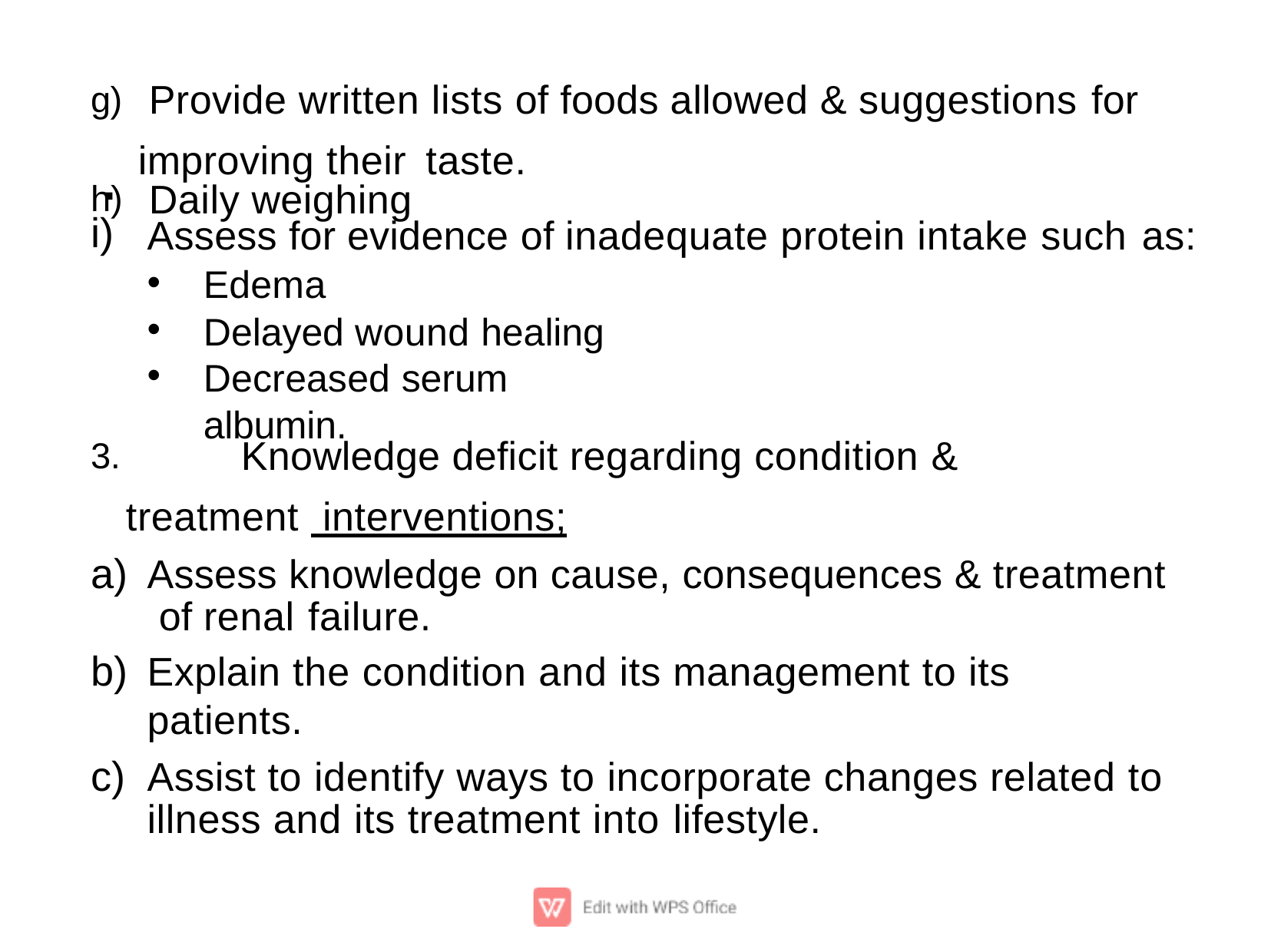

# g)	Provide written lists of foods allowed & suggestions for
. improving their taste.
h)	Daily weighing
i)
Assess for evidence of inadequate protein intake such as:
•
•
•
Edema
Delayed wound healing  Decreased serum albumin.
3.		Knowledge deﬁcit regarding condition & treatment  interventions;
Assess knowledge on cause, consequences & treatment  of renal failure.
Explain the condition and its management to its patients.
Assist to identify ways to incorporate changes related to  illness and its treatment into lifestyle.